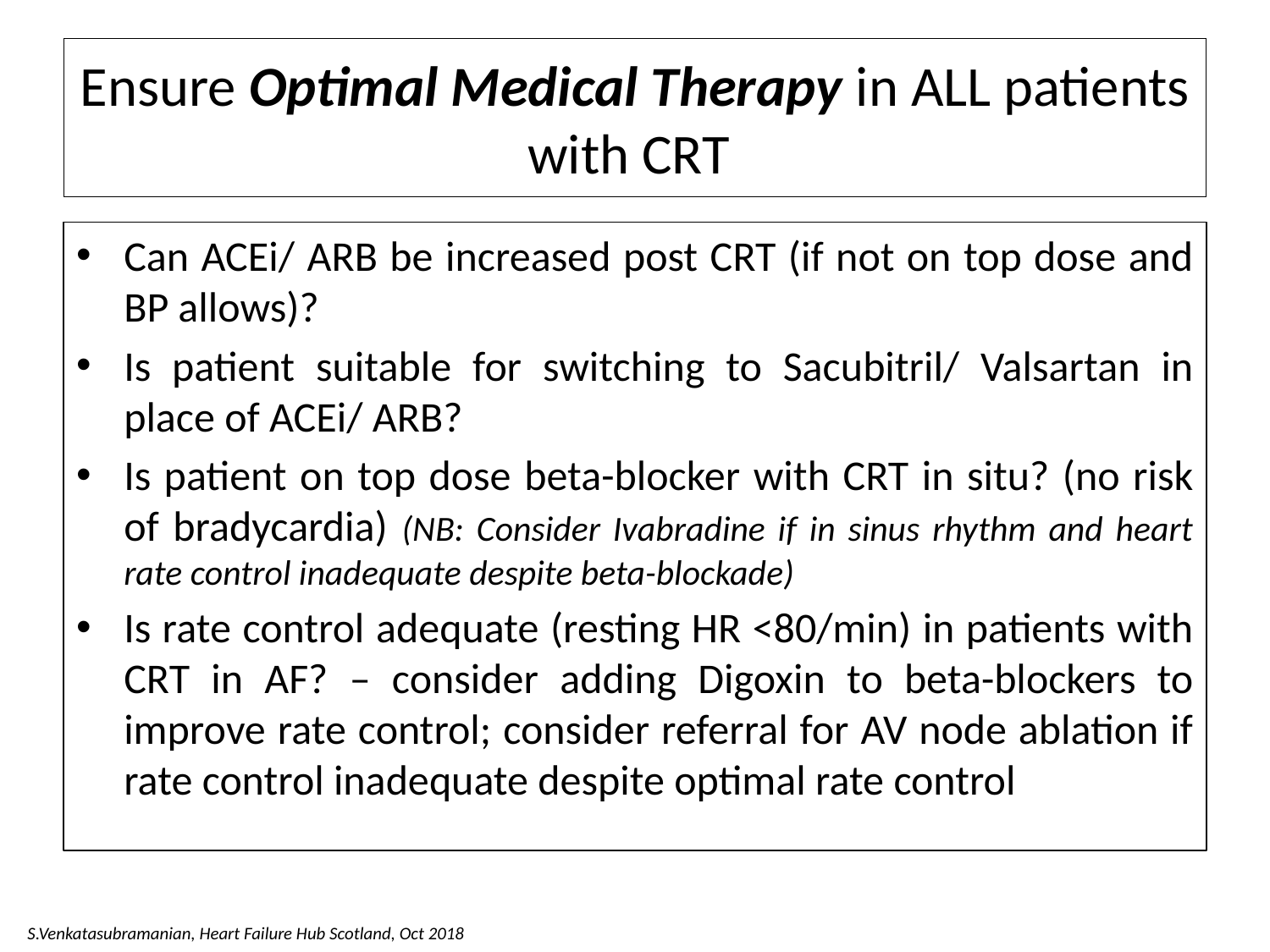

# Ensure Optimal Medical Therapy in ALL patients with CRT
Can ACEi/ ARB be increased post CRT (if not on top dose and BP allows)?
Is patient suitable for switching to Sacubitril/ Valsartan in place of ACEi/ ARB?
Is patient on top dose beta-blocker with CRT in situ? (no risk of bradycardia) (NB: Consider Ivabradine if in sinus rhythm and heart rate control inadequate despite beta-blockade)
Is rate control adequate (resting HR <80/min) in patients with CRT in AF? – consider adding Digoxin to beta-blockers to improve rate control; consider referral for AV node ablation if rate control inadequate despite optimal rate control
S.Venkatasubramanian, Heart Failure Hub Scotland, Oct 2018